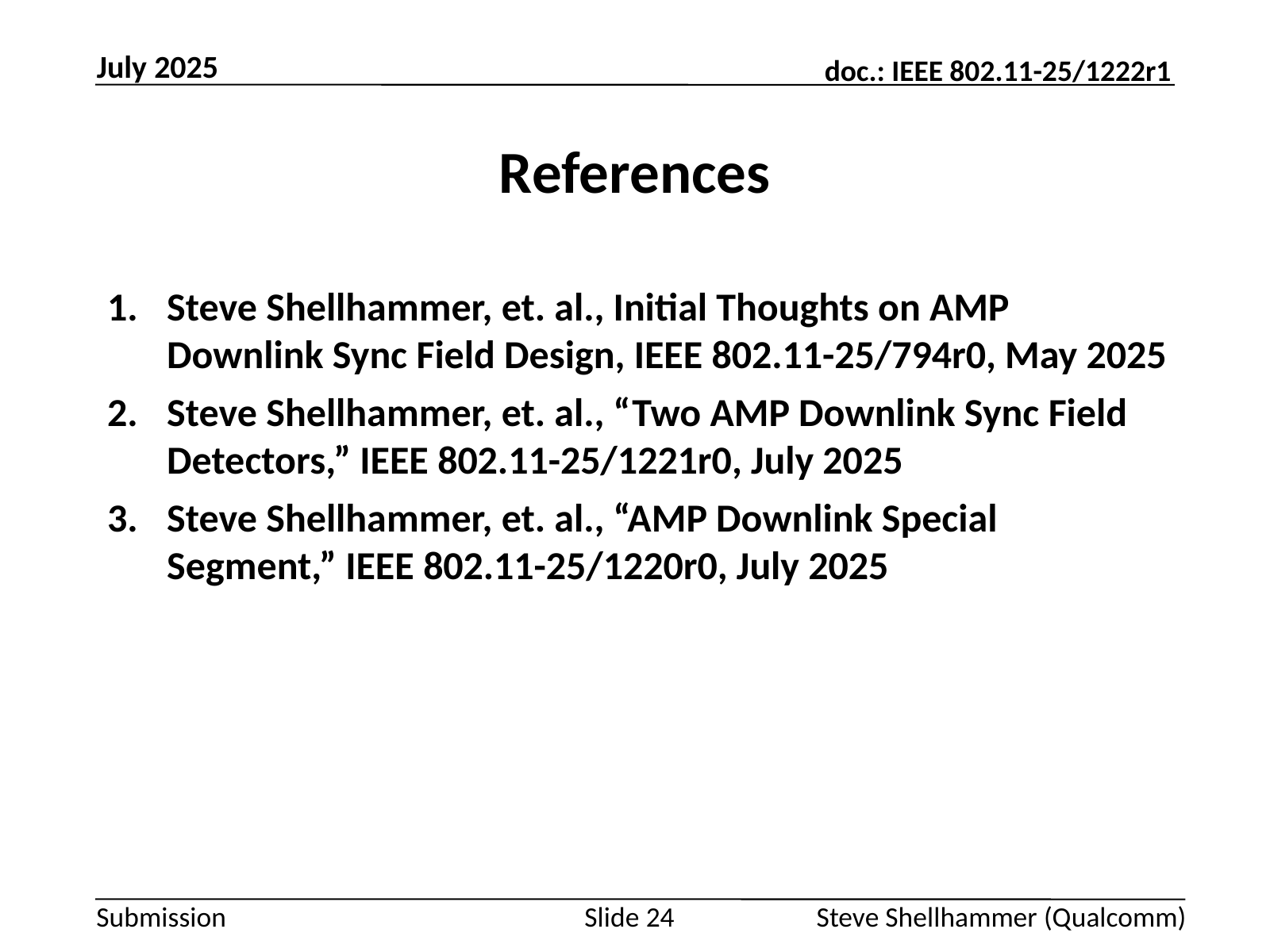

July 2025
# References
Steve Shellhammer, et. al., Initial Thoughts on AMP Downlink Sync Field Design, IEEE 802.11-25/794r0, May 2025
Steve Shellhammer, et. al., “Two AMP Downlink Sync Field Detectors,” IEEE 802.11-25/1221r0, July 2025
Steve Shellhammer, et. al., “AMP Downlink Special Segment,” IEEE 802.11-25/1220r0, July 2025

Slide 24
Steve Shellhammer (Qualcomm)